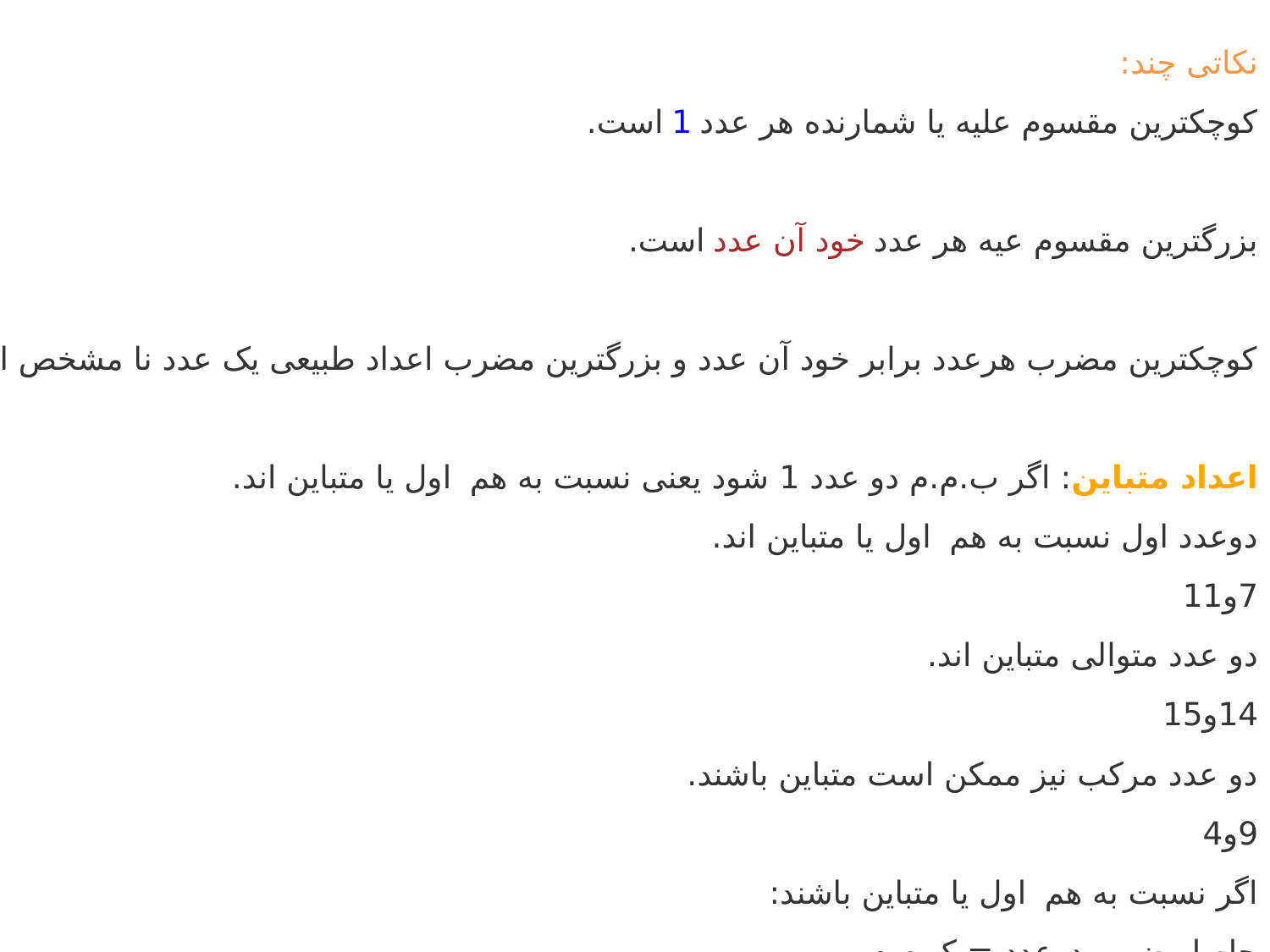

نکاتی چند:
کوچکترین مقسوم علیه یا شمارنده هر عدد 1 است.

بزرگترین مقسوم عیه هر عدد خود آن عدد است.

کوچکترین مضرب هرعدد برابر خود آن عدد و بزرگترین مضرب اعداد طبیعی یک عدد نا مشخص است.

اعداد متباین: اگر ب.م.م دو عدد 1 شود یعنی نسبت به هم  اول یا متباین اند.
دوعدد اول نسبت به هم  اول یا متباین اند.
7و11
دو عدد متوالی متباین اند.
14و15
دو عدد مرکب نیز ممکن است متباین باشند.
9و4
اگر نسبت به هم  اول یا متباین باشند:
حاصل ضرب دوعدد = ک.م.م